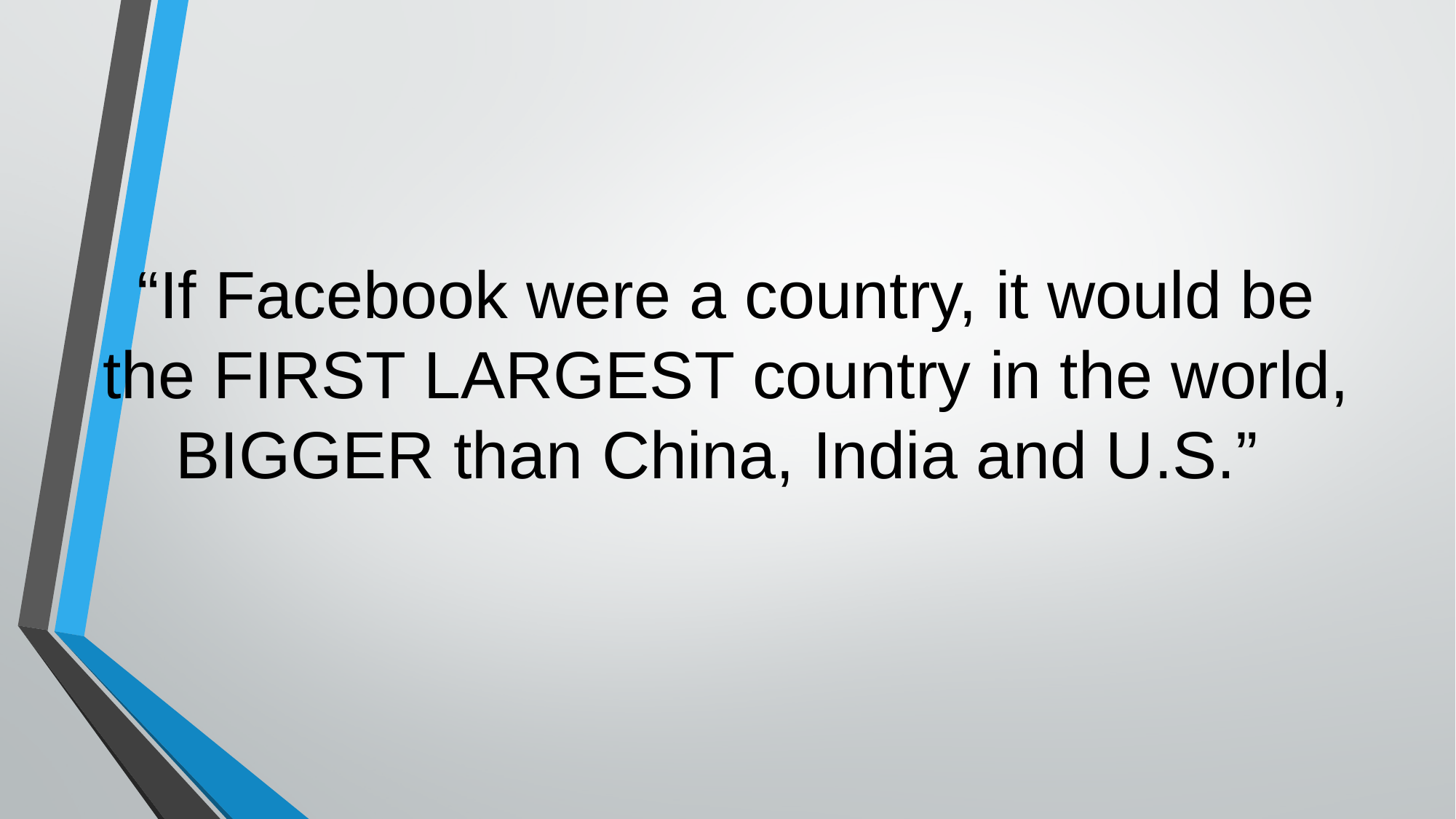

# “If Facebook were a country, it would be the FIRST LARGEST country in the world, BIGGER than China, India and U.S.”